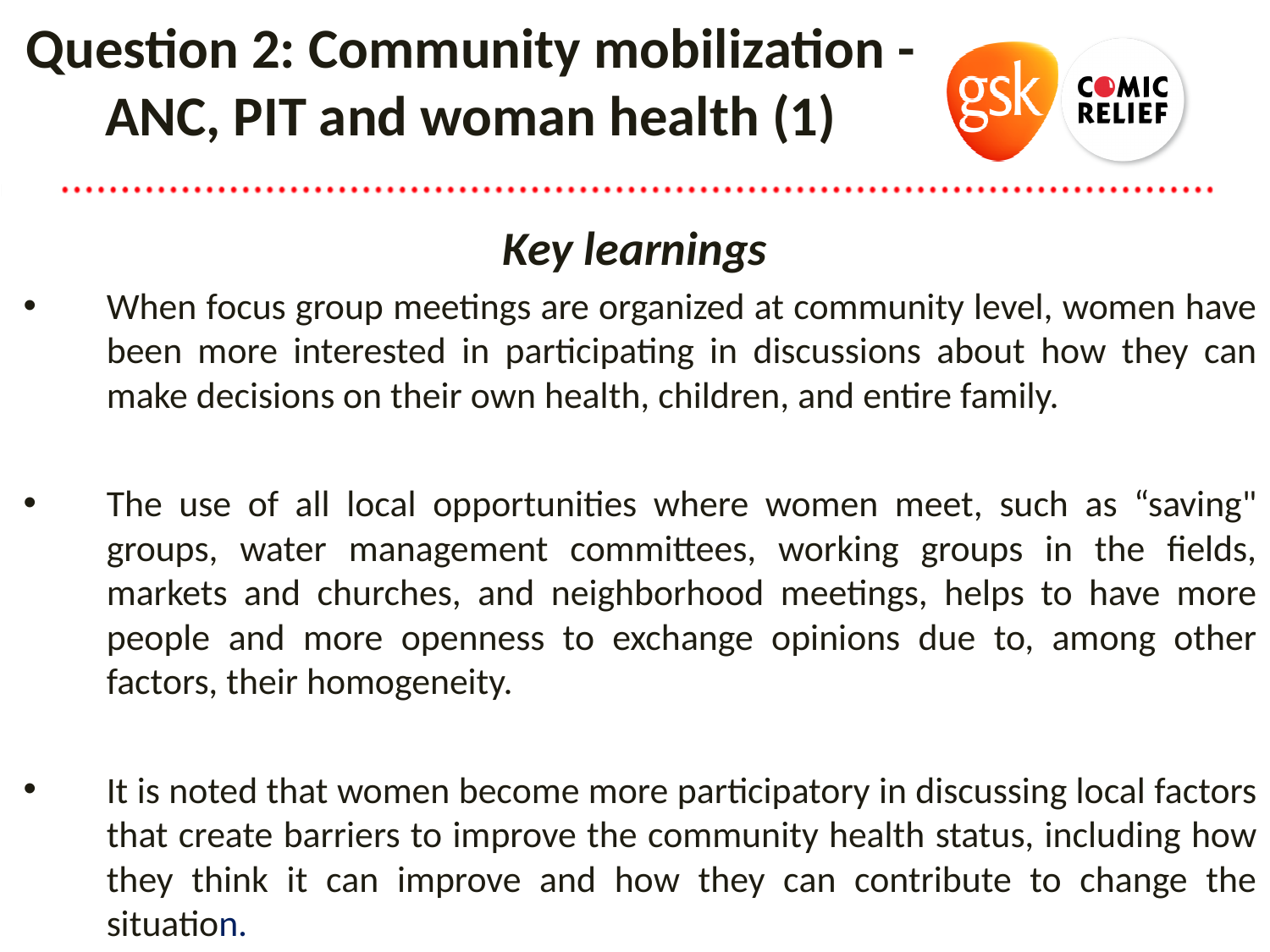

# Question 2: Community mobilization - ANC, PIT and woman health (1)
Key learnings
When focus group meetings are organized at community level, women have been more interested in participating in discussions about how they can make decisions on their own health, children, and entire family.

The use of all local opportunities where women meet, such as “saving" groups, water management committees, working groups in the fields, markets and churches, and neighborhood meetings, helps to have more people and more openness to exchange opinions due to, among other factors, their homogeneity.

It is noted that women become more participatory in discussing local factors that create barriers to improve the community health status, including how they think it can improve and how they can contribute to change the situation.